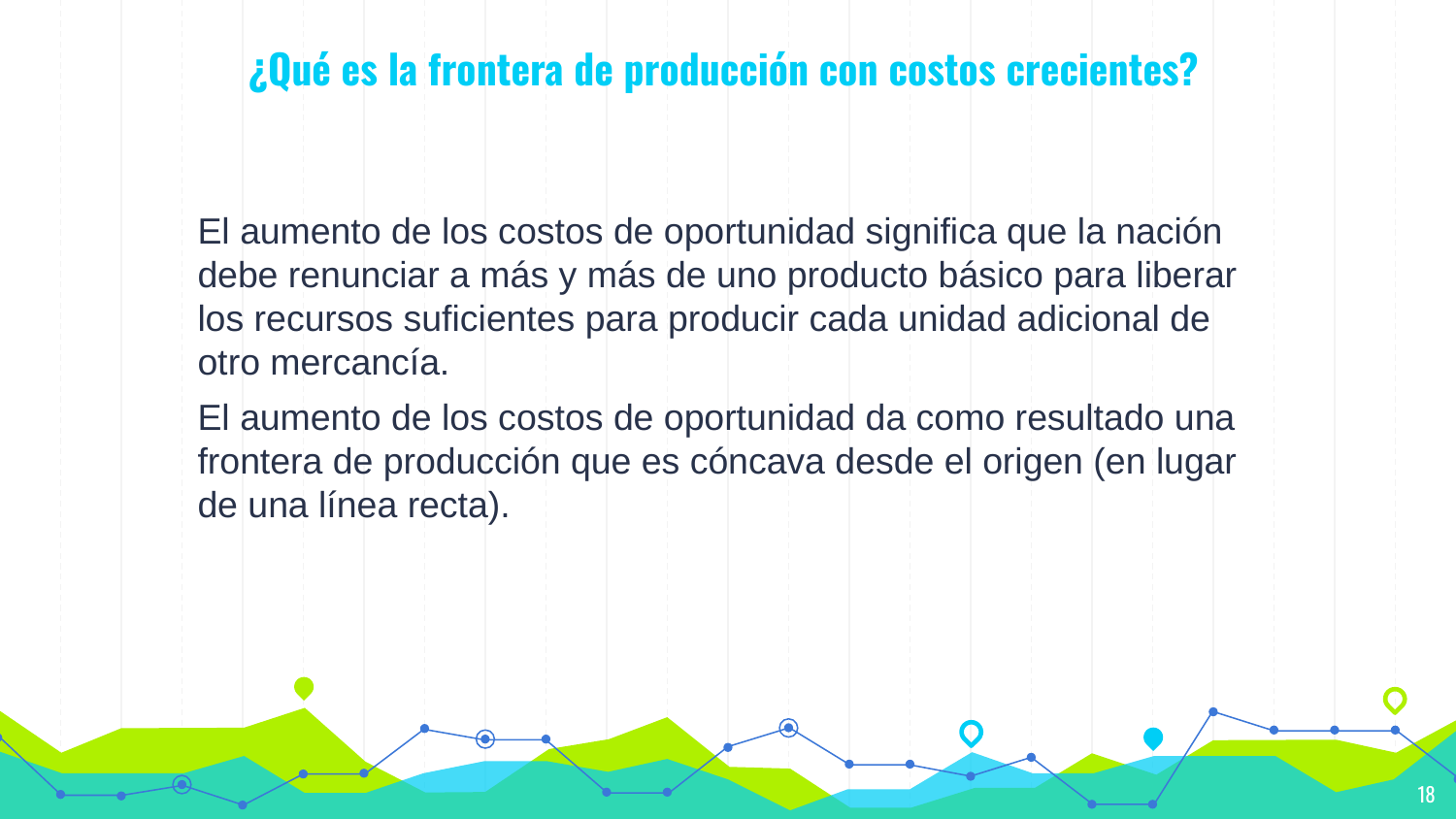

# ¿Qué es la frontera de producción con costos crecientes?
El aumento de los costos de oportunidad significa que la nación debe renunciar a más y más de uno producto básico para liberar los recursos suficientes para producir cada unidad adicional de otro mercancía.
El aumento de los costos de oportunidad da como resultado una frontera de producción que es cóncava desde el origen (en lugar de una línea recta).

18